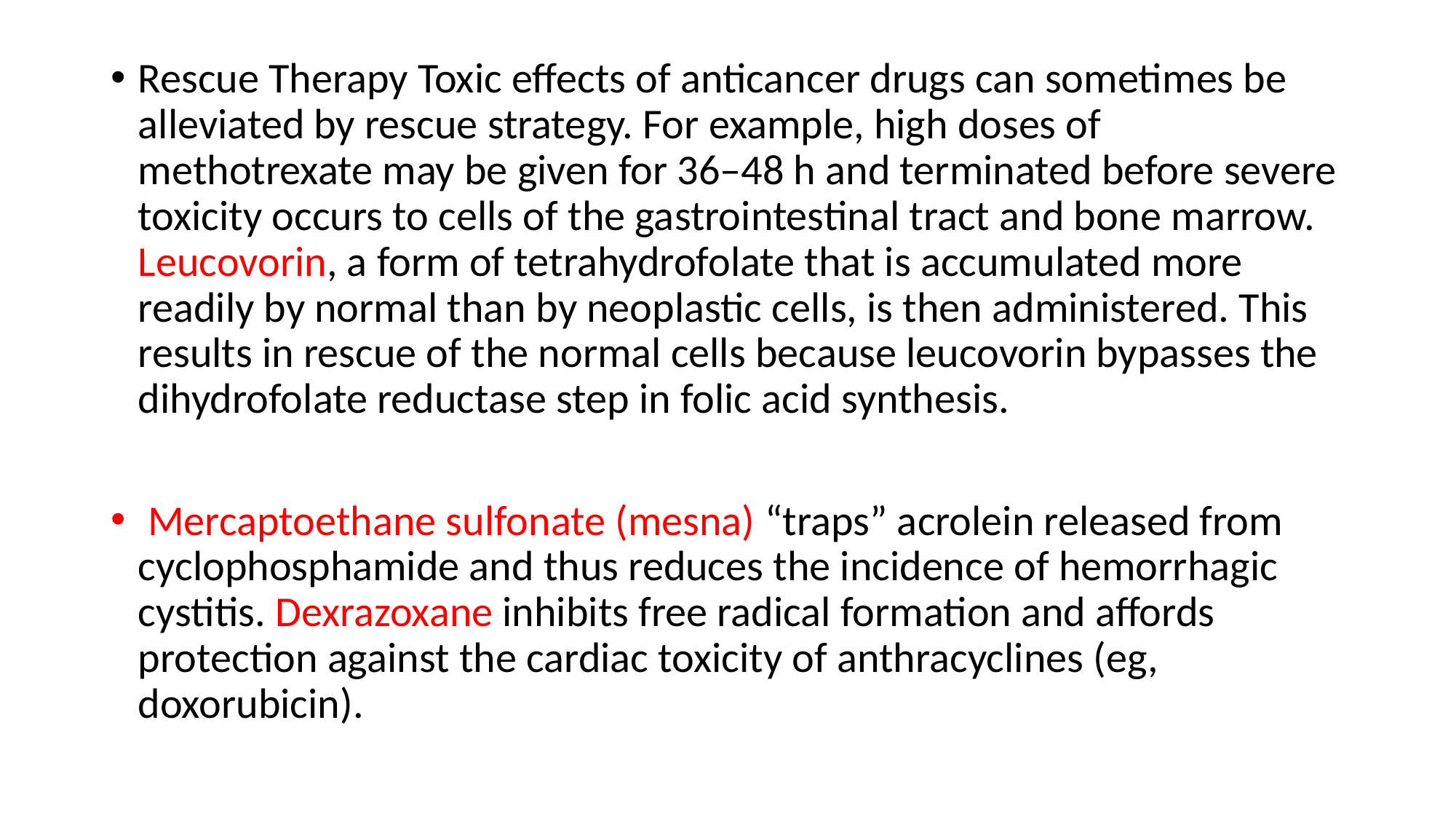

Rescue Therapy Toxic effects of anticancer drugs can sometimes be alleviated by rescue strategy. For example, high doses of methotrexate may be given for 36–48 h and terminated before severe toxicity occurs to cells of the gastrointestinal tract and bone marrow. Leucovorin, a form of tetrahydrofolate that is accumulated more readily by normal than by neoplastic cells, is then administered. This results in rescue of the normal cells because leucovorin bypasses the dihydrofolate reductase step in folic acid synthesis.

 Mercaptoethane sulfonate (mesna) “traps” acrolein released from cyclophosphamide and thus reduces the incidence of hemorrhagic cystitis. Dexrazoxane inhibits free radical formation and affords protection against the cardiac toxicity of anthracyclines (eg, doxorubicin).